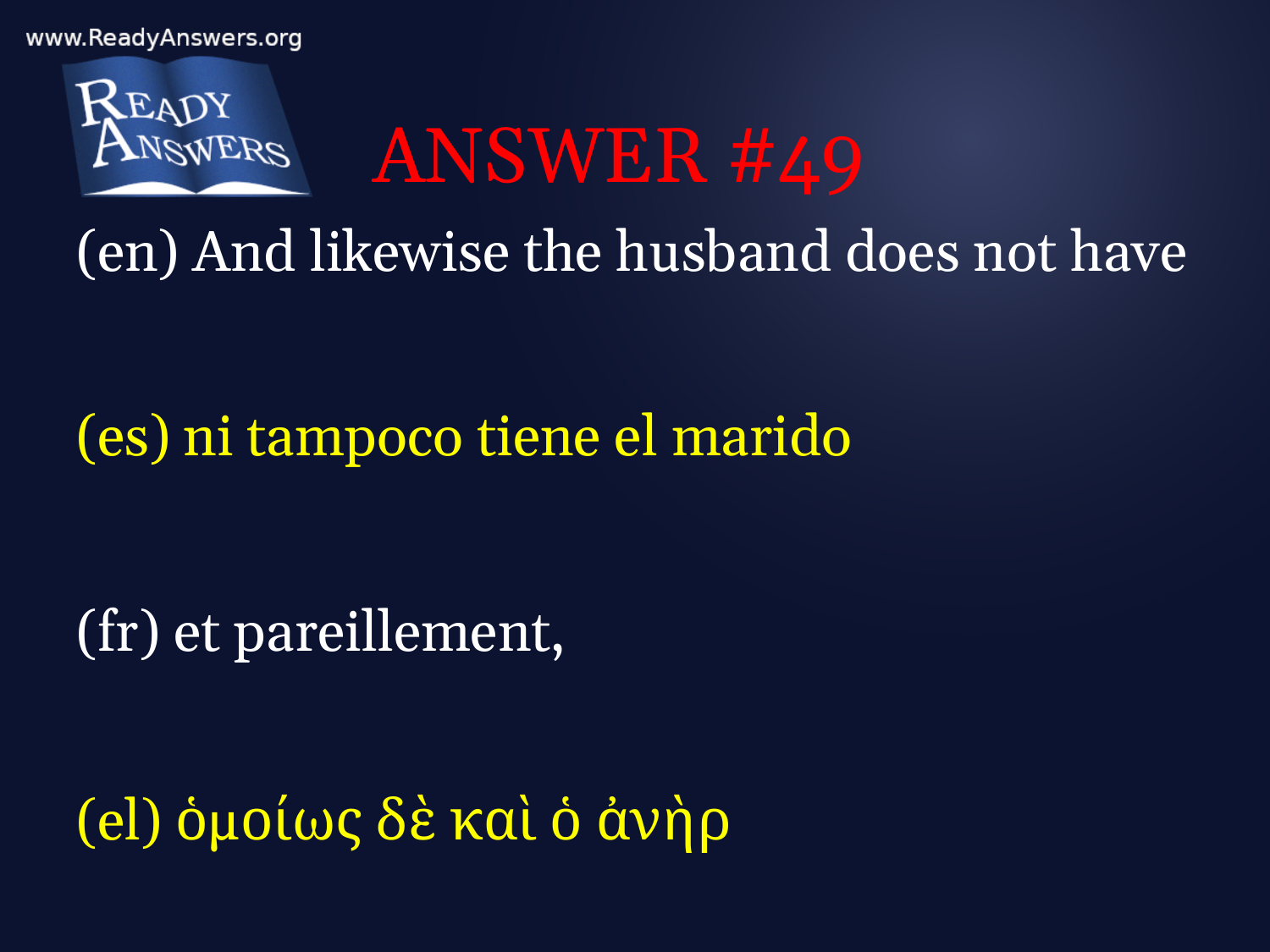

# ANSWER #49
(en) And likewise the husband does not have
(es) ni tampoco tiene el marido
(fr) et pareillement,
(el) ὁμοίως δὲ καὶ ὁ ἀνὴρ